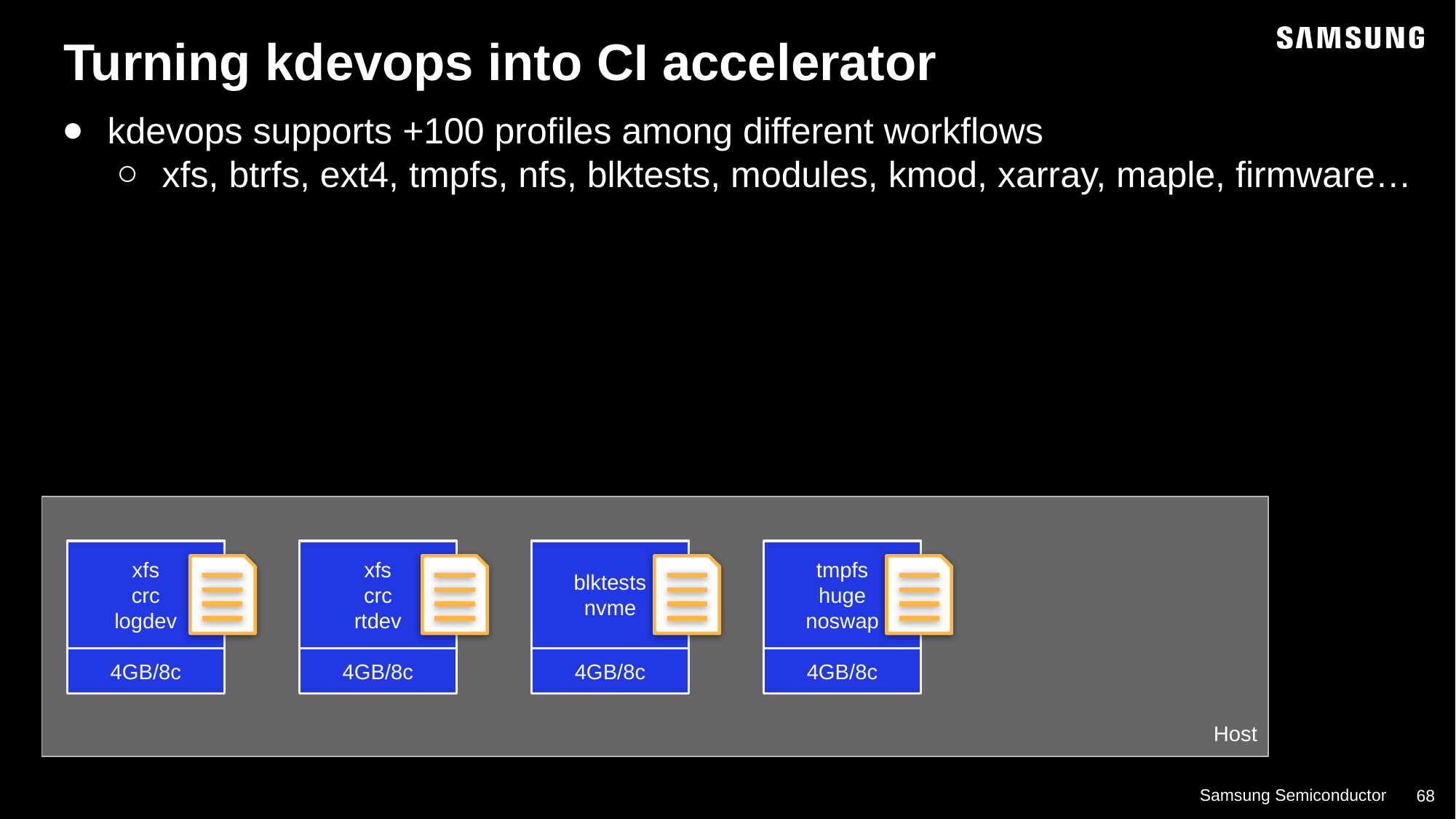

Turning kdevops into CI accelerator
kdevops supports +100 profiles among different workflows
xfs, btrfs, ext4, tmpfs, nfs, blktests, modules, kmod, xarray, maple, firmware…

Host
xfs
crc
logdev
4GB/8c

xfs
crc
rtdev
4GB/8c

blktests
nvme
4GB/8c

tmpfs
huge
noswap
4GB/8c